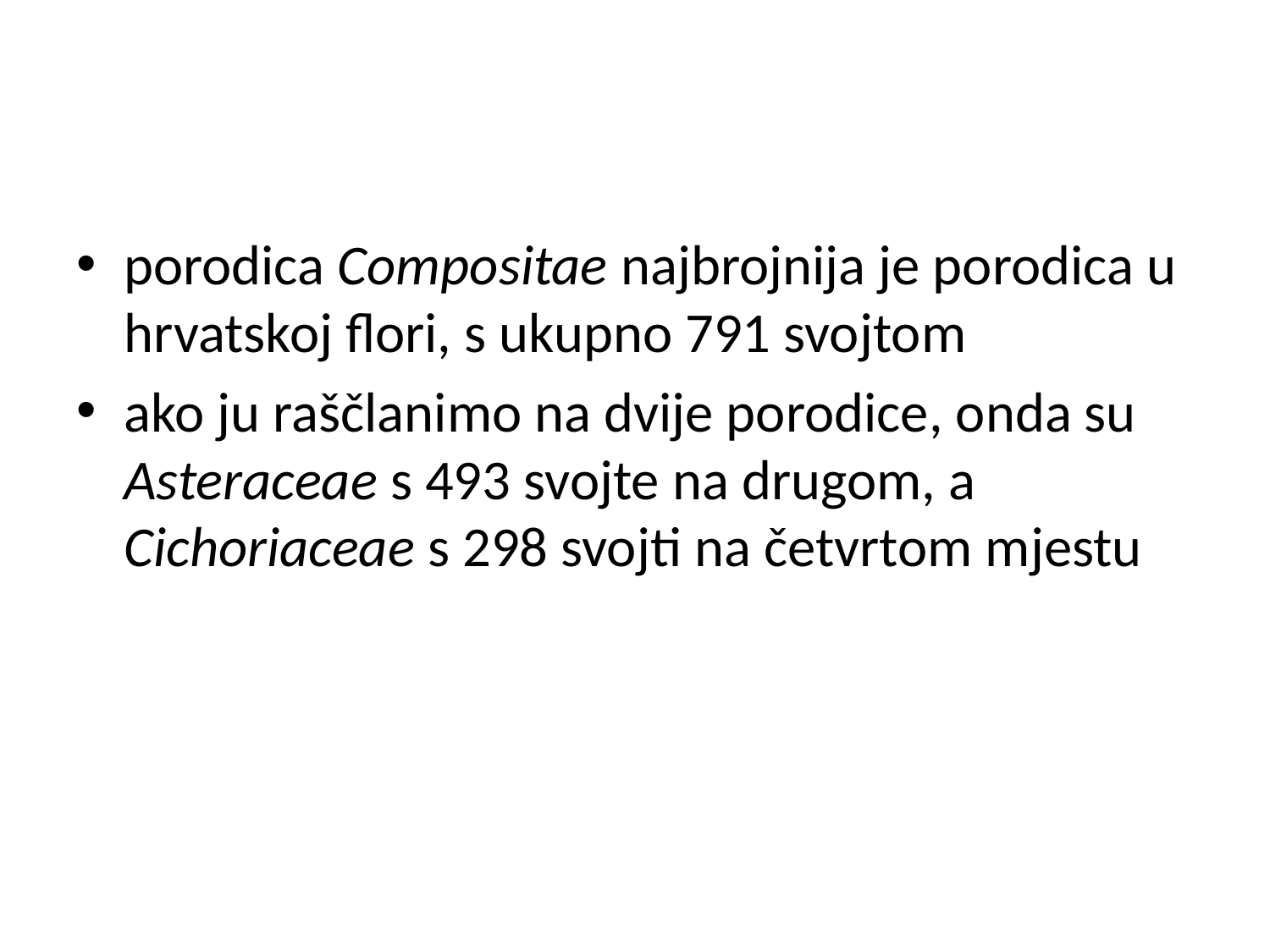

#
porodica Compositae najbrojnija je porodica u hrvatskoj flori, s ukupno 791 svojtom
ako ju raščlanimo na dvije porodice, onda su Asteraceae s 493 svojte na drugom, a Cichoriaceae s 298 svojti na četvrtom mjestu